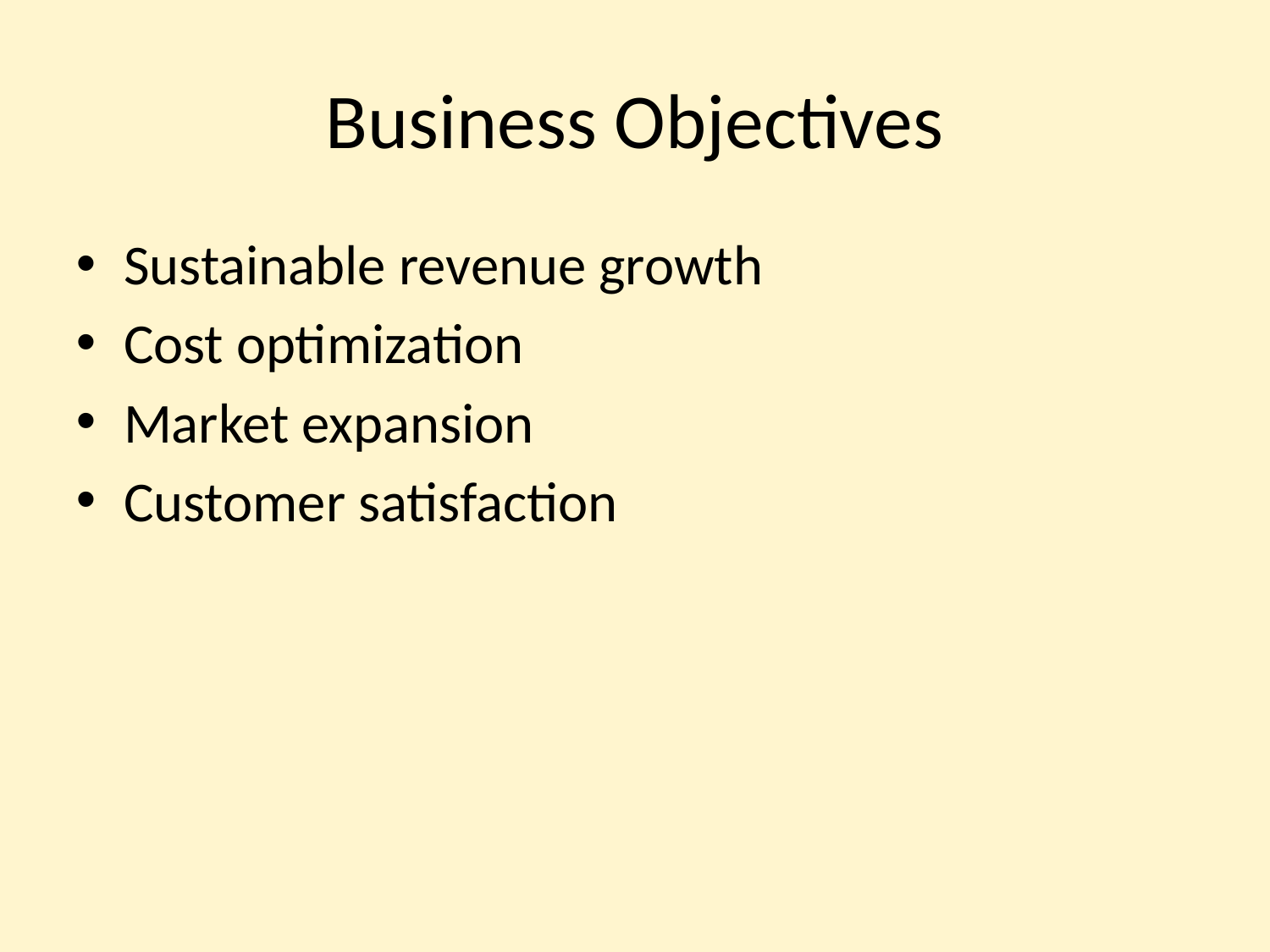

# Business Objectives
Sustainable revenue growth
Cost optimization
Market expansion
Customer satisfaction